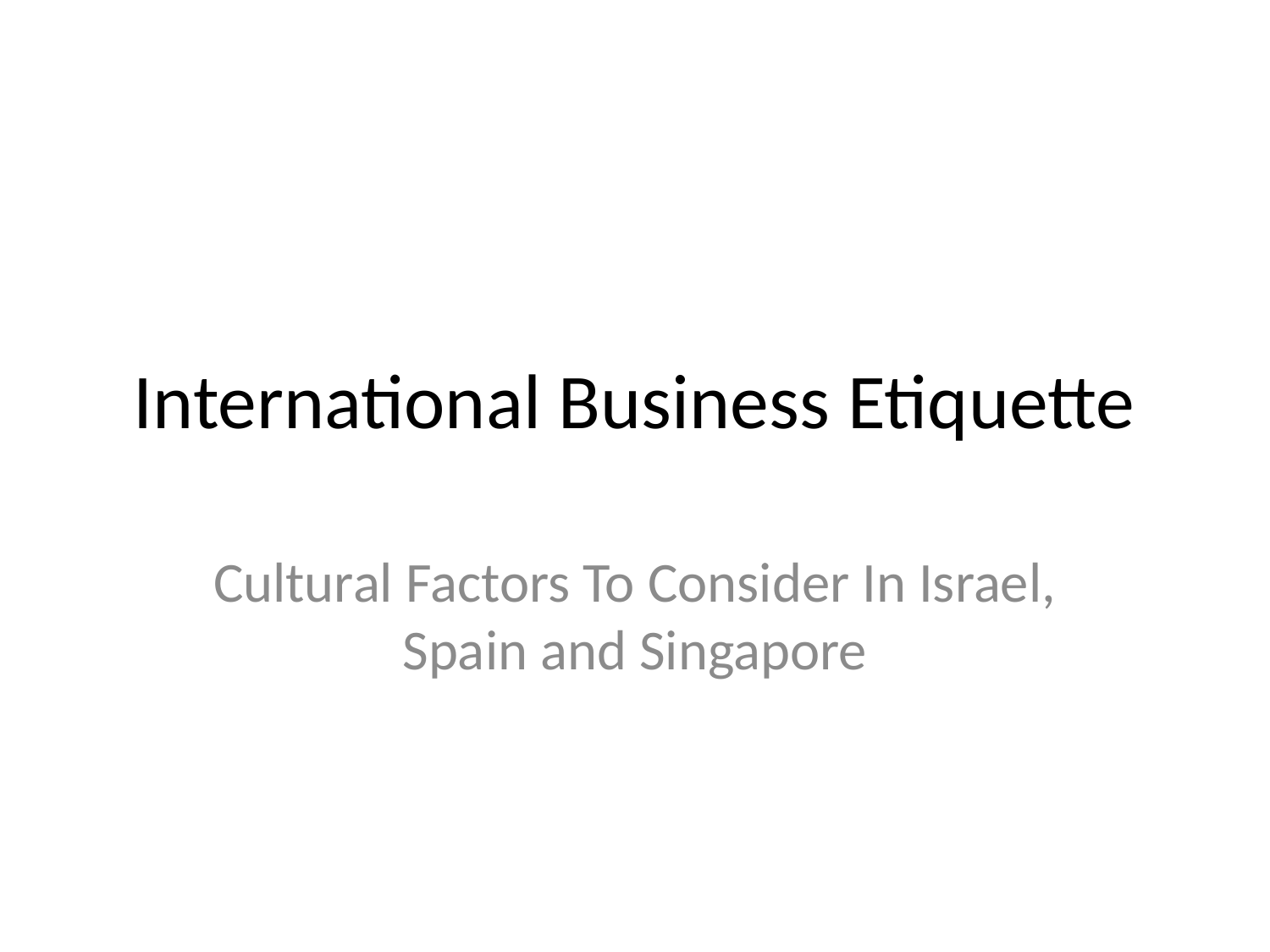

# International Business Etiquette
Cultural Factors To Consider In Israel, Spain and Singapore